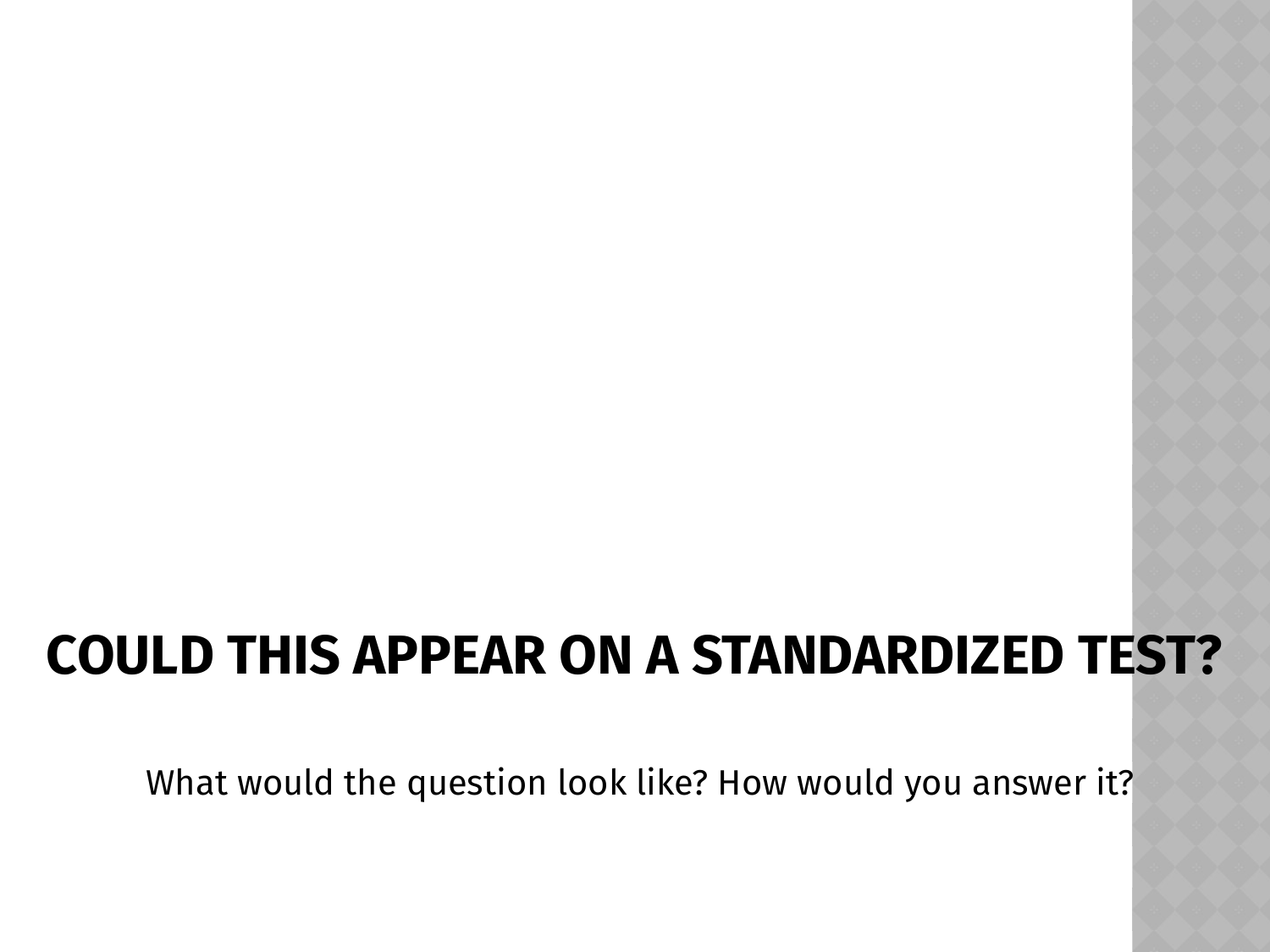

# Could this appear on a standardized test?
What would the question look like? How would you answer it?